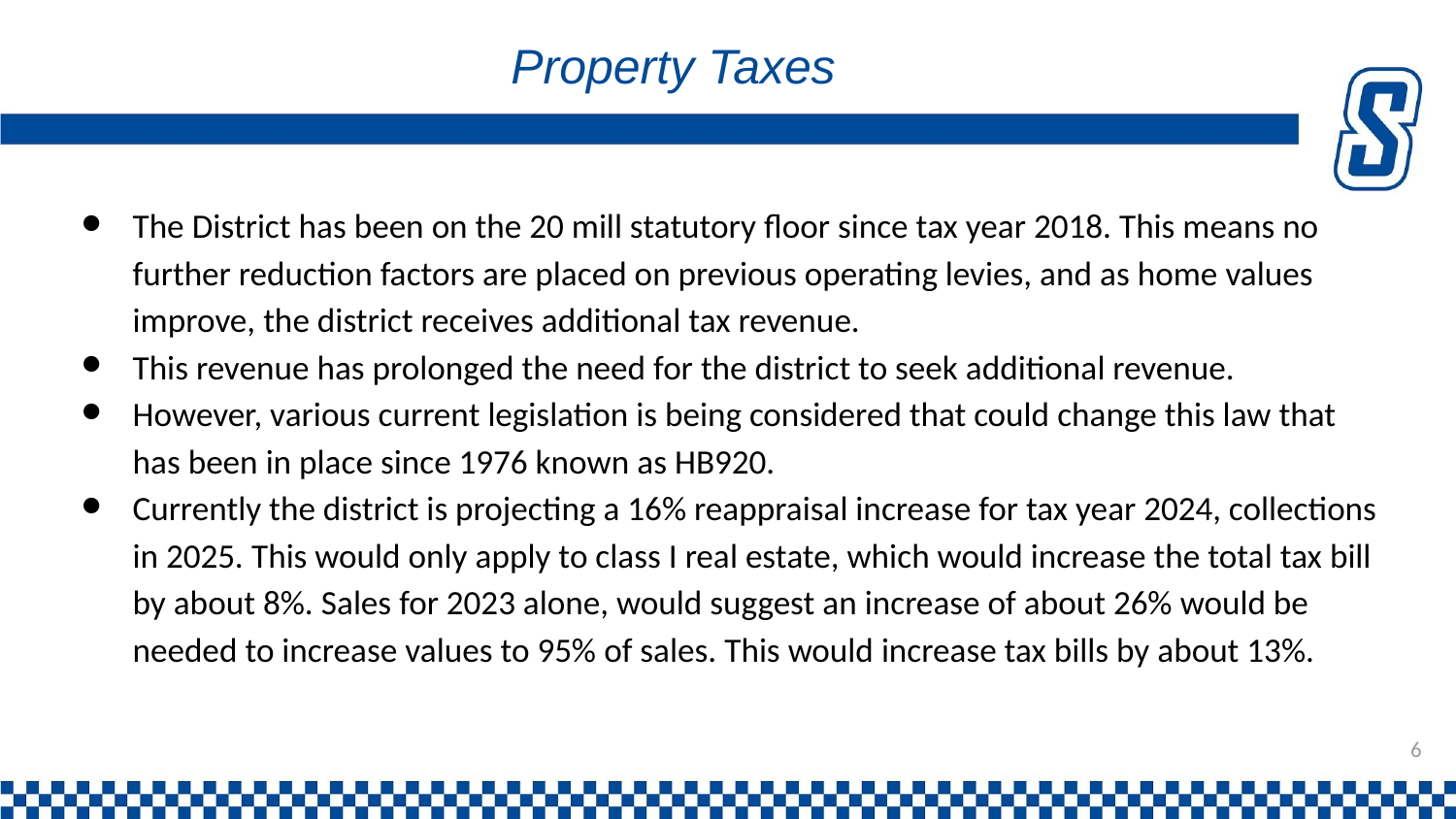

# Property Taxes
The District has been on the 20 mill statutory floor since tax year 2018. This means no further reduction factors are placed on previous operating levies, and as home values improve, the district receives additional tax revenue.
This revenue has prolonged the need for the district to seek additional revenue.
However, various current legislation is being considered that could change this law that has been in place since 1976 known as HB920.
Currently the district is projecting a 16% reappraisal increase for tax year 2024, collections in 2025. This would only apply to class I real estate, which would increase the total tax bill by about 8%. Sales for 2023 alone, would suggest an increase of about 26% would be needed to increase values to 95% of sales. This would increase tax bills by about 13%.
6